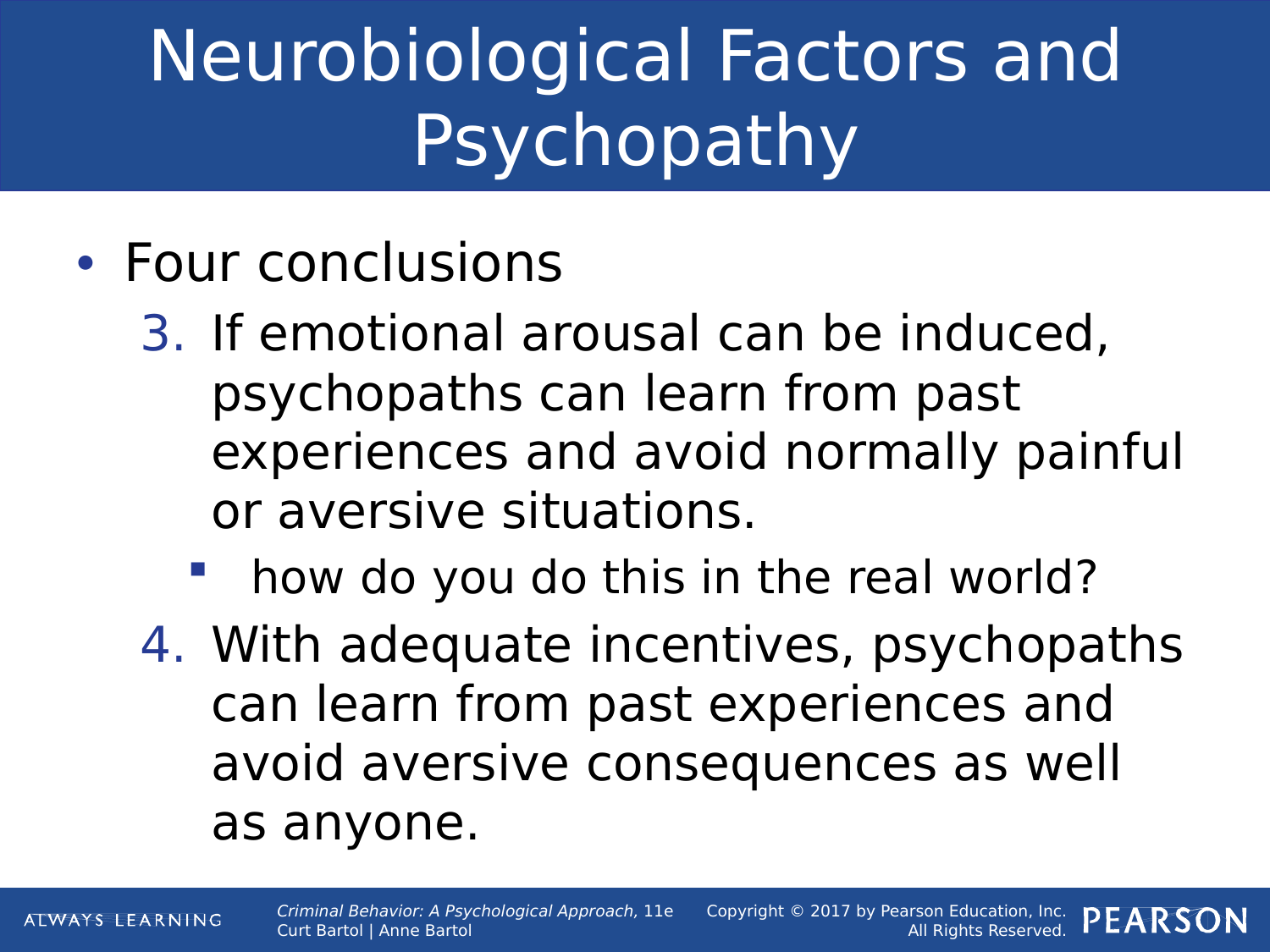

# Neurobiological Factors and Psychopathy
Four conclusions
If emotional arousal can be induced, psychopaths can learn from past experiences and avoid normally painful or aversive situations.
how do you do this in the real world?
With adequate incentives, psychopaths can learn from past experiences and avoid aversive consequences as well as anyone.